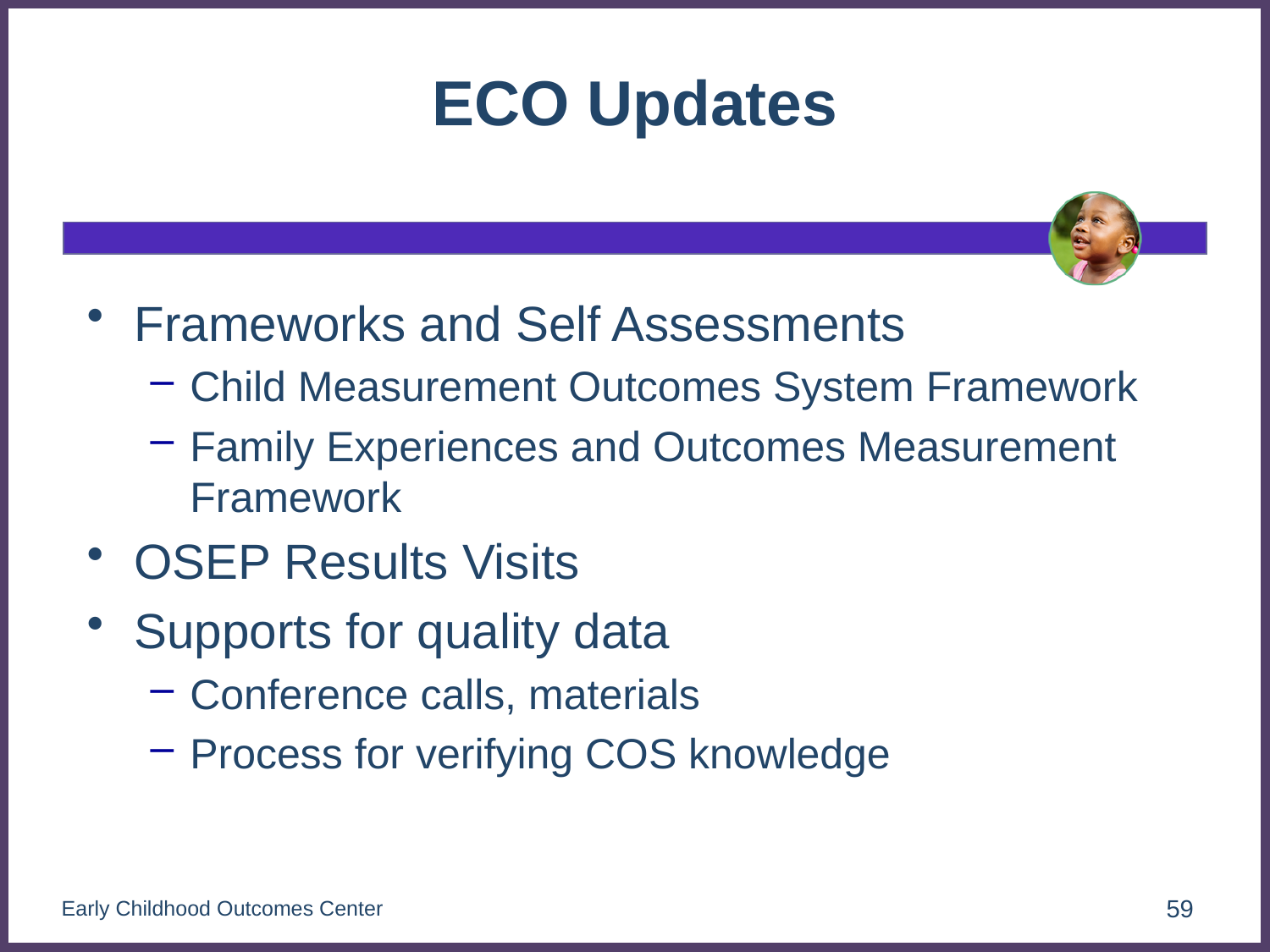

# ECO Updates
Frameworks and Self Assessments
Child Measurement Outcomes System Framework
Family Experiences and Outcomes Measurement Framework
OSEP Results Visits
Supports for quality data
Conference calls, materials
Process for verifying COS knowledge
Early Childhood Outcomes Center
59